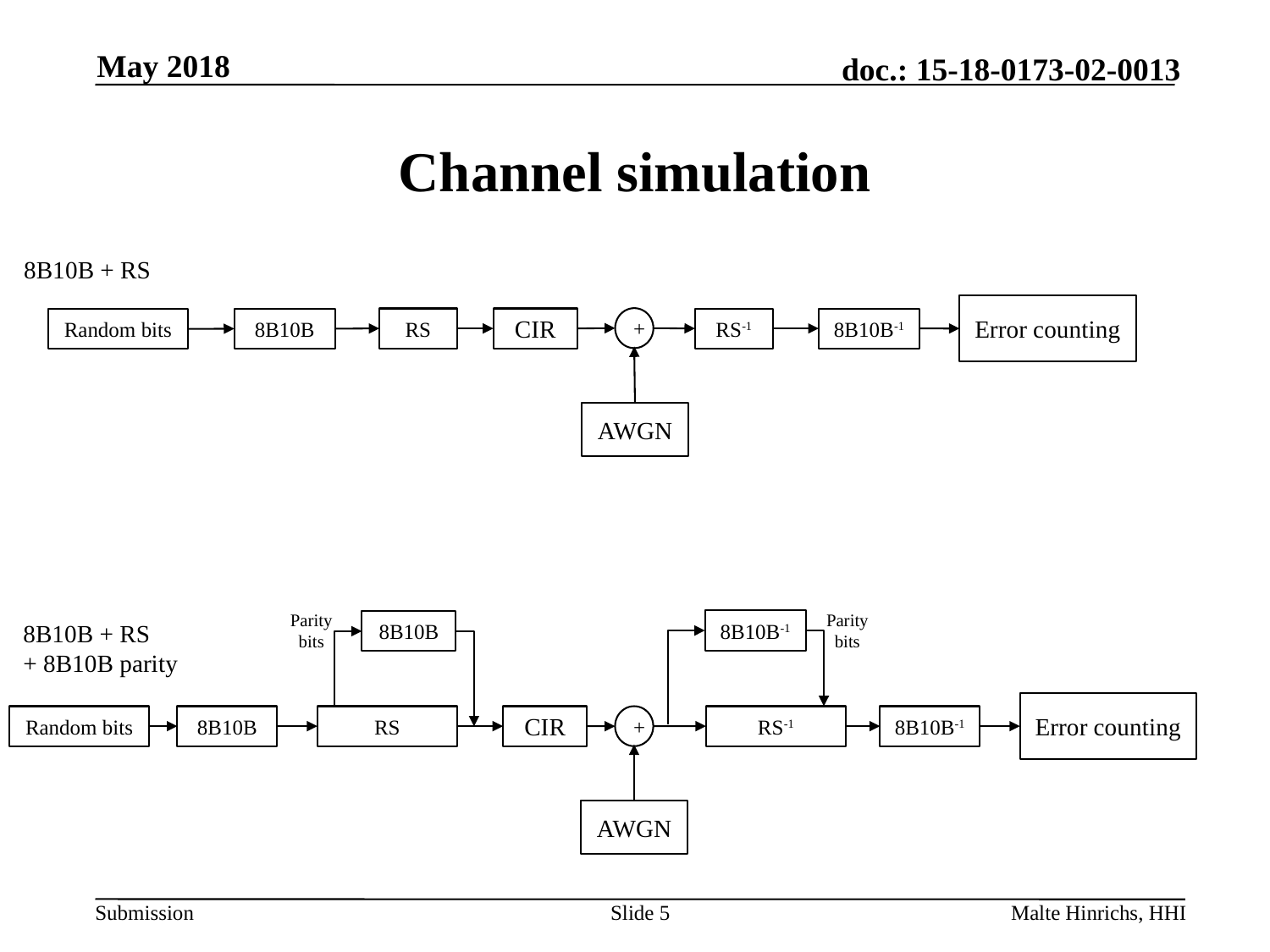

May 2018
# Channel simulation
8B10B + RS
Error counting
+
RS
CIR
RS-1
8B10B-1
8B10B
Random bits
AWGN
Parity
bits
Parity
bits
8B10B-1
8B10B
8B10B + RS
+ 8B10B parity
Error counting
CIR
Random bits
8B10B
RS
+
RS-1
8B10B-1
AWGN
Slide 5
Malte Hinrichs, HHI